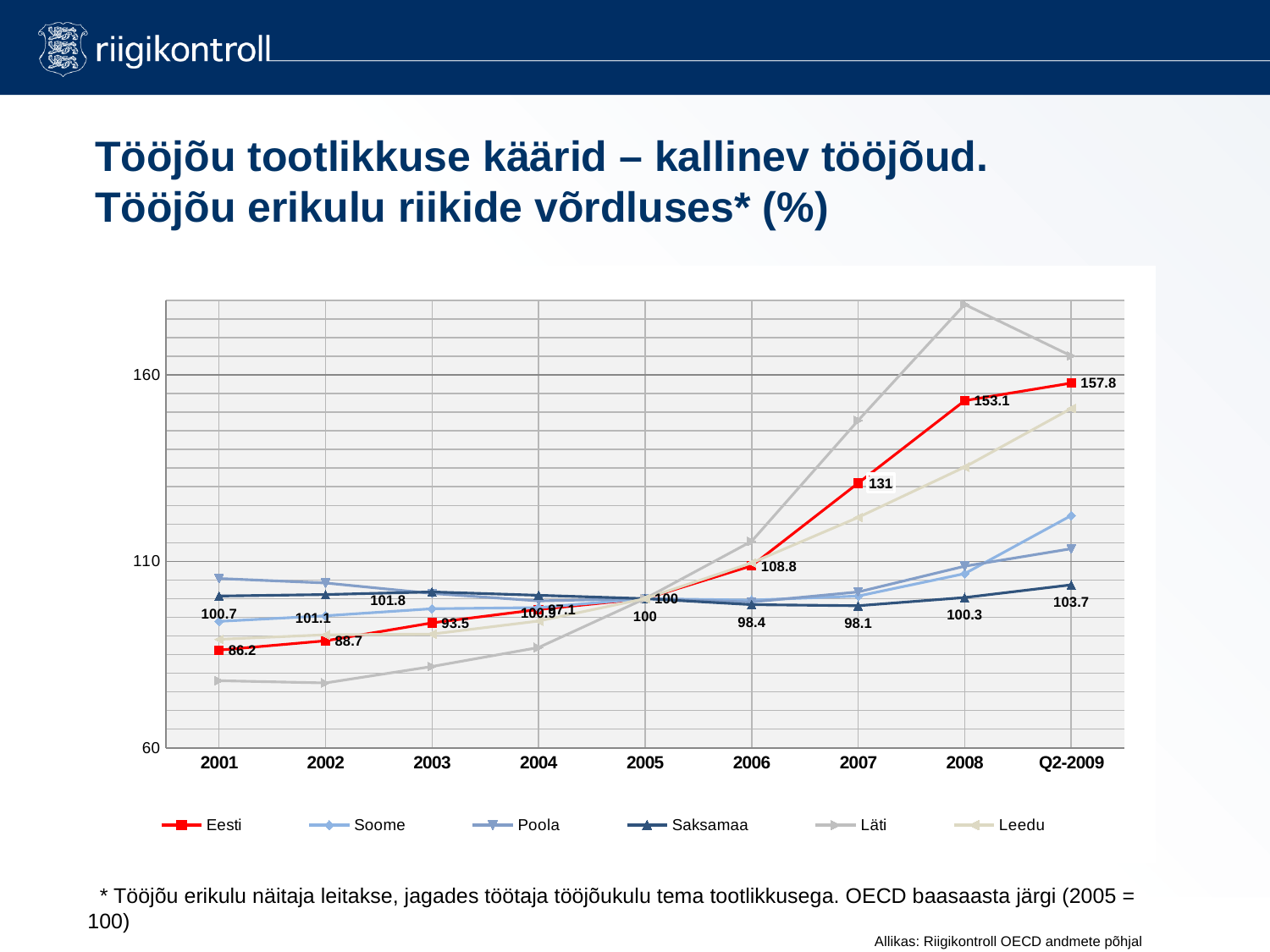

# Tööjõu tootlikkuse käärid – kallinev tööjõud. Tööjõu erikulu riikide võrdluses* (%)

[unsupported chart]

* Tööjõu erikulu näitaja leitakse, jagades töötaja tööjõukulu tema tootlikkusega. OECD baasaasta järgi (2005 = 100)
Allikas: Riigikontroll OECD andmete põhjal